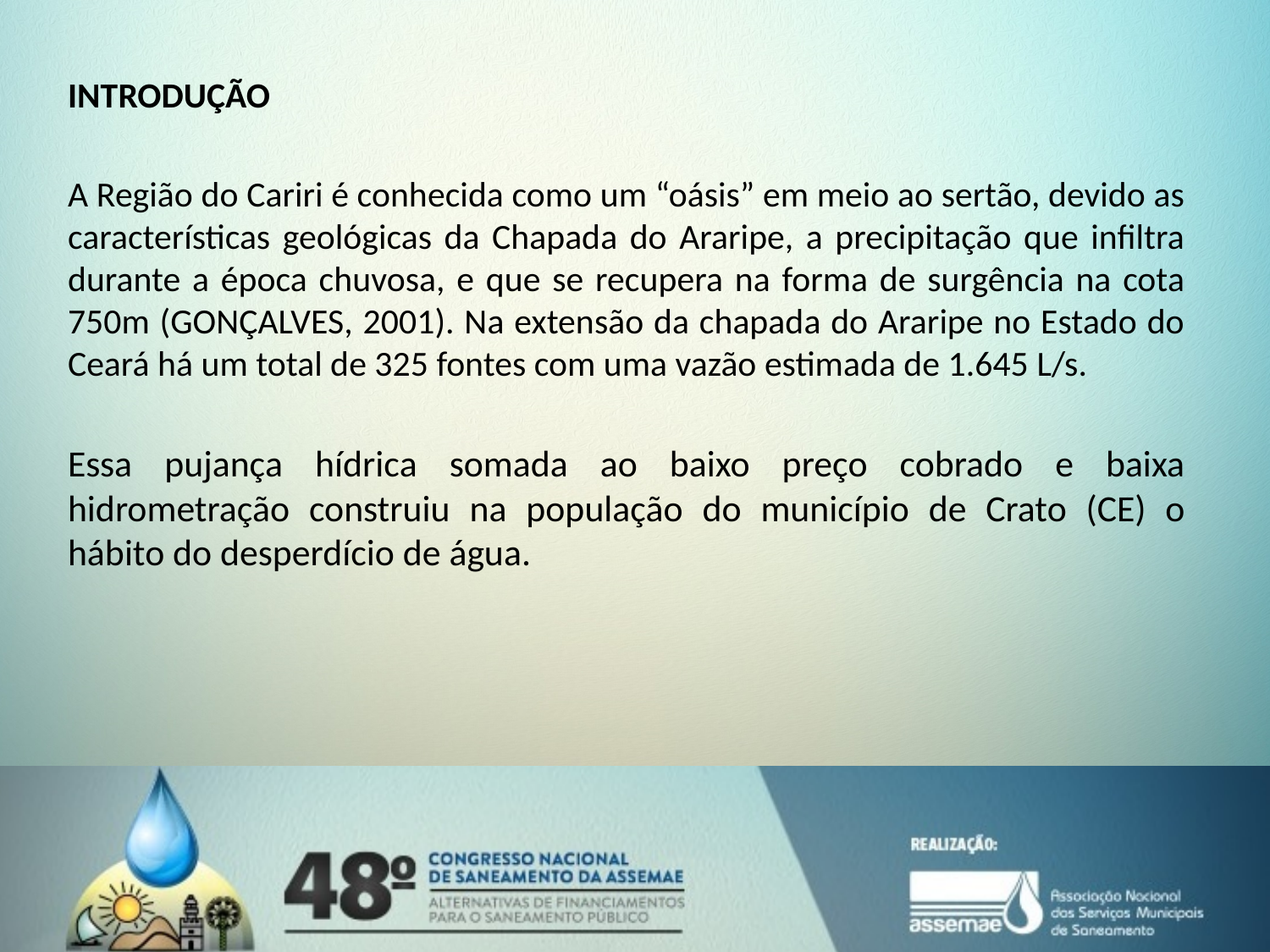

INTRODUÇÃO

A Região do Cariri é conhecida como um “oásis” em meio ao sertão, devido as características geológicas da Chapada do Araripe, a precipitação que infiltra durante a época chuvosa, e que se recupera na forma de surgência na cota 750m (GONÇALVES, 2001). Na extensão da chapada do Araripe no Estado do Ceará há um total de 325 fontes com uma vazão estimada de 1.645 L/s.

Essa pujança hídrica somada ao baixo preço cobrado e baixa hidrometração construiu na população do município de Crato (CE) o hábito do desperdício de água.